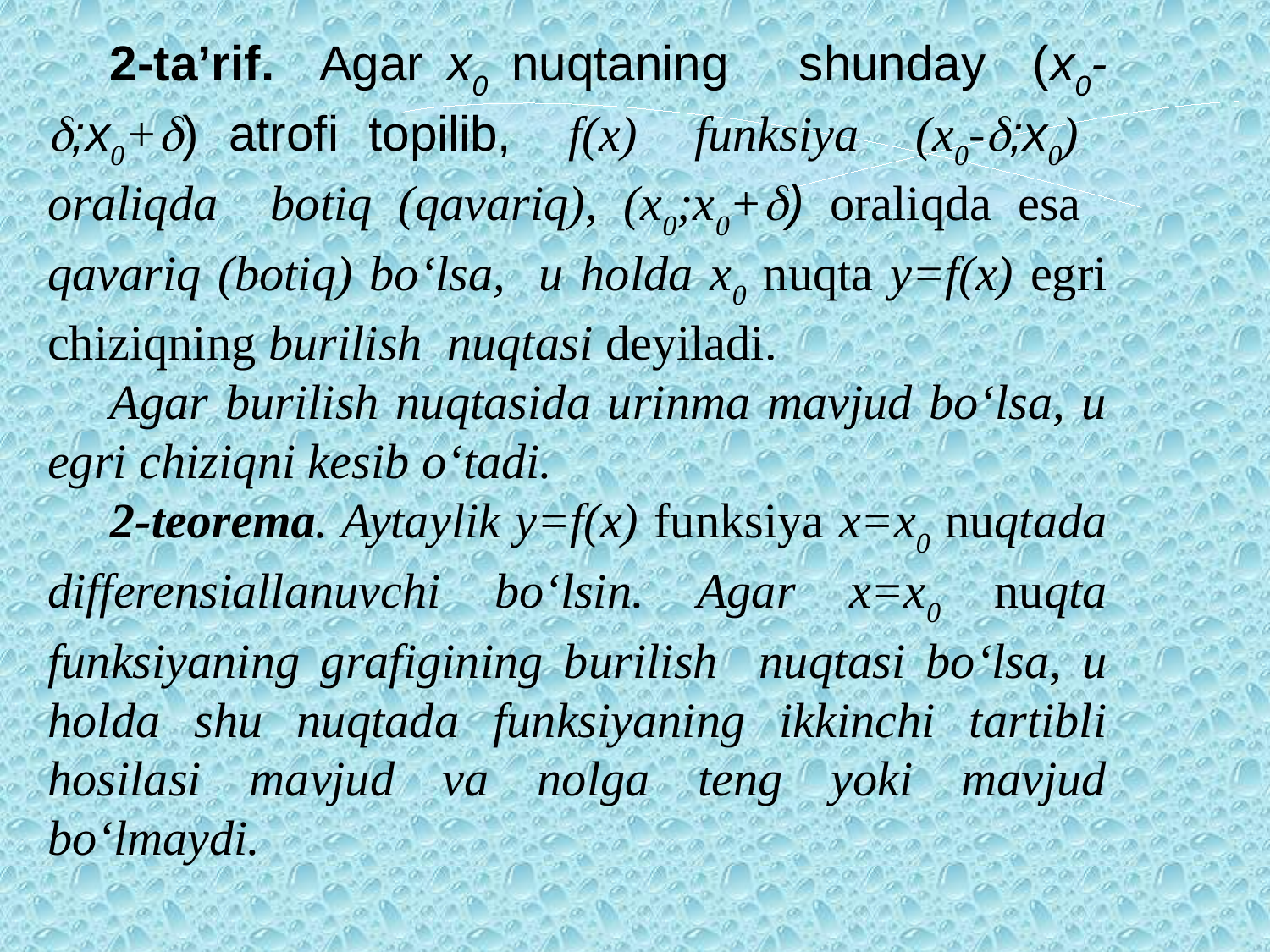

2-ta’rif.  Agar x0 nuqtaning   shunday  (x0-δ;x0+δ) atrofi topilib,  f(x)  funksiya  (x0-δ;x0)  oraliqda  botiq (qavariq), (x0;x0+δ) oraliqda esa  qavariq (botiq) bo‘lsa,  u holda x0 nuqta y=f(x) egri chiziqning burilish  nuqtasi deyiladi.
Agar burilish nuqtasida urinma mavjud bo‘lsa, u egri chiziqni kesib o‘tadi.
2-teorema. Aytaylik y=f(x) funksiya x=x0 nuqtada differensiallanuvchi bo‘lsin. Agar x=x0 nuqta funksiyaning grafigining burilish  nuqtasi bo‘lsa, u holda shu nuqtada funksiyaning ikkinchi tartibli hosilasi mavjud va nolga teng yoki mavjud bo‘lmaydi.